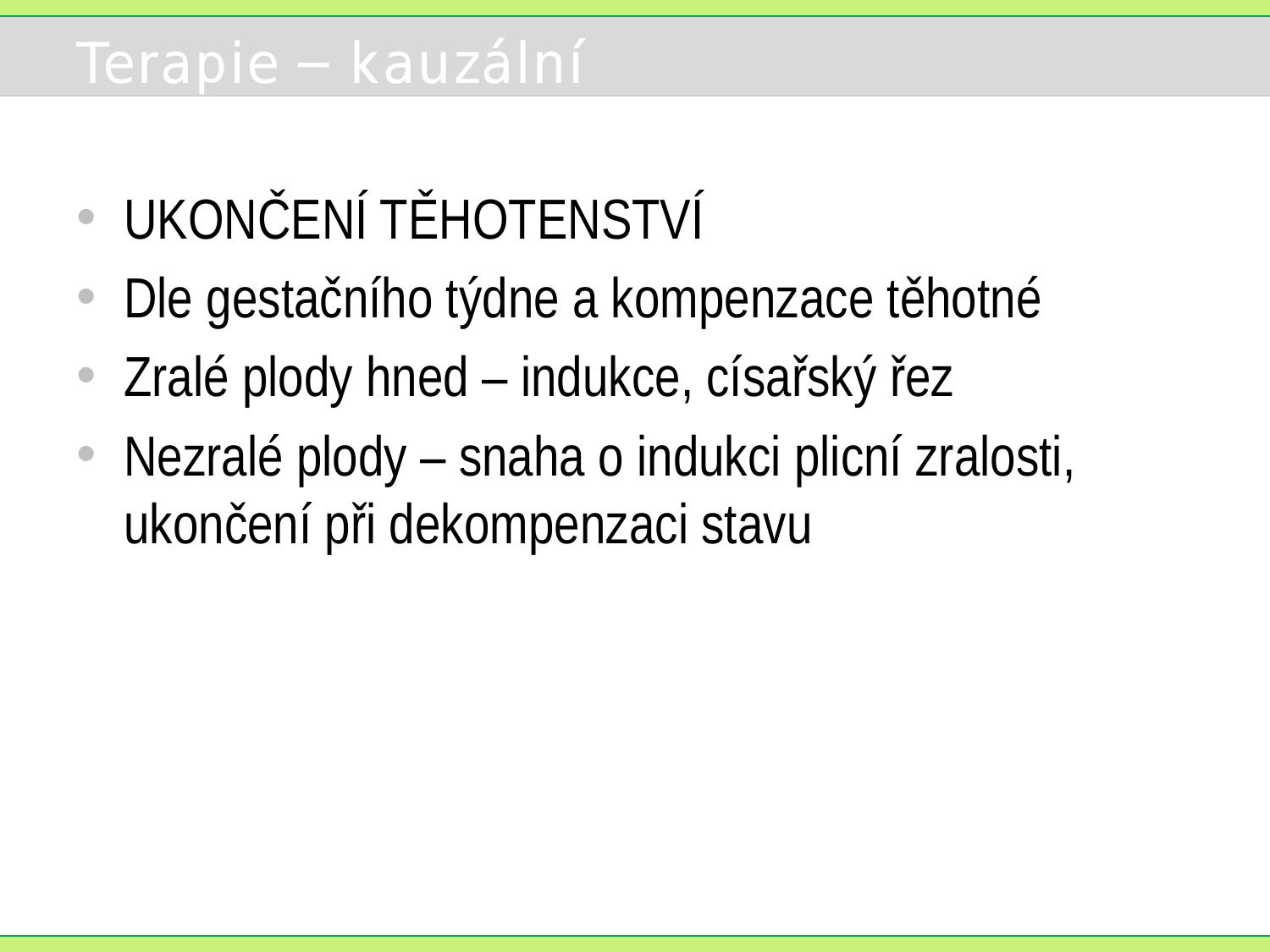

# Terapie – kauzální
UKONČENÍ TĚHOTENSTVÍ
Dle gestačního týdne a kompenzace těhotné
Zralé plody hned – indukce, císařský řez
Nezralé plody – snaha o indukci plicní zralosti, ukončení při dekompenzaci stavu